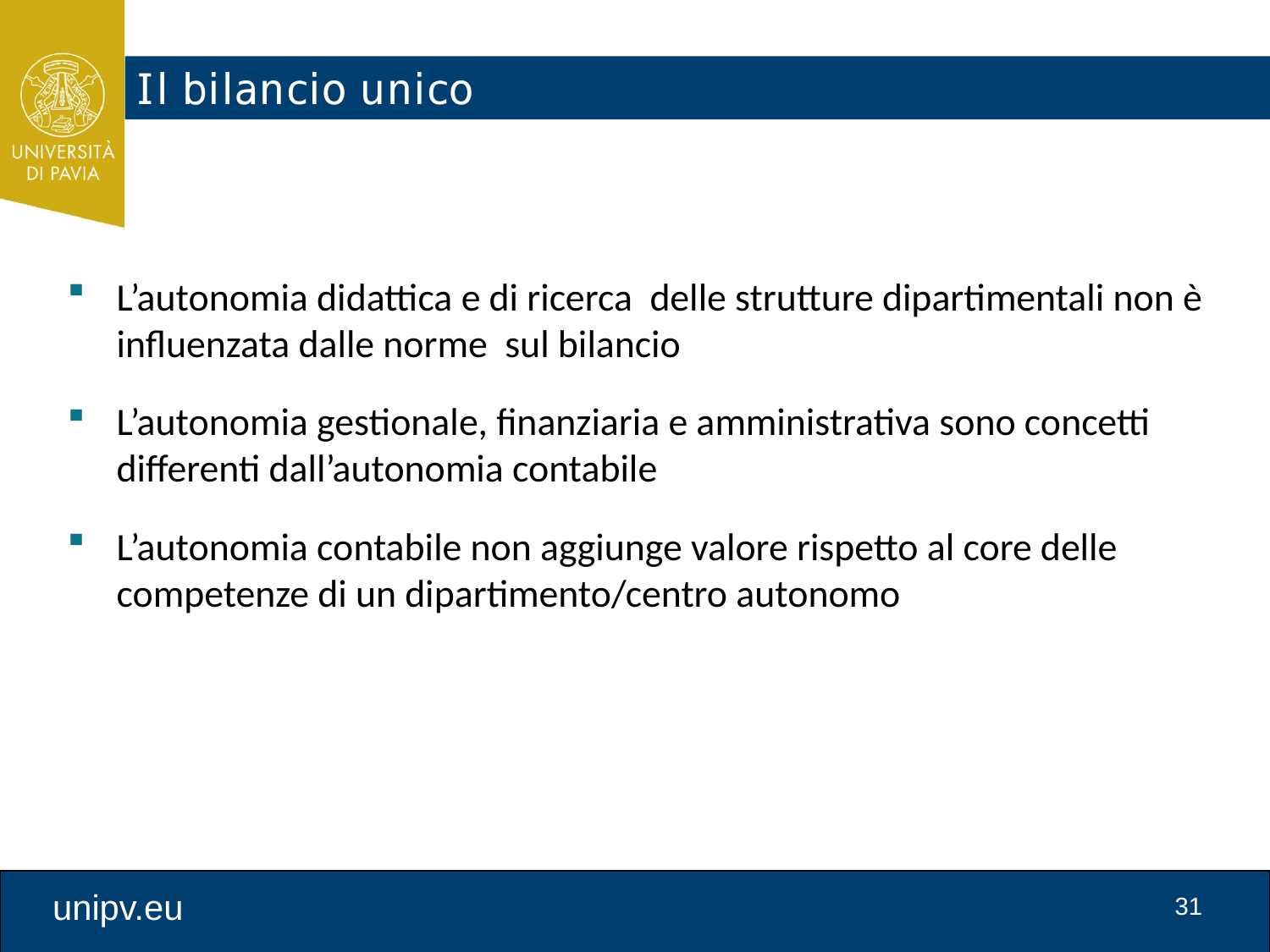

Il bilancio unico
L’autonomia didattica e di ricerca  delle strutture dipartimentali non è influenzata dalle norme  sul bilancio
L’autonomia gestionale, finanziaria e amministrativa sono concetti differenti dall’autonomia contabile
L’autonomia contabile non aggiunge valore rispetto al core delle competenze di un dipartimento/centro autonomo